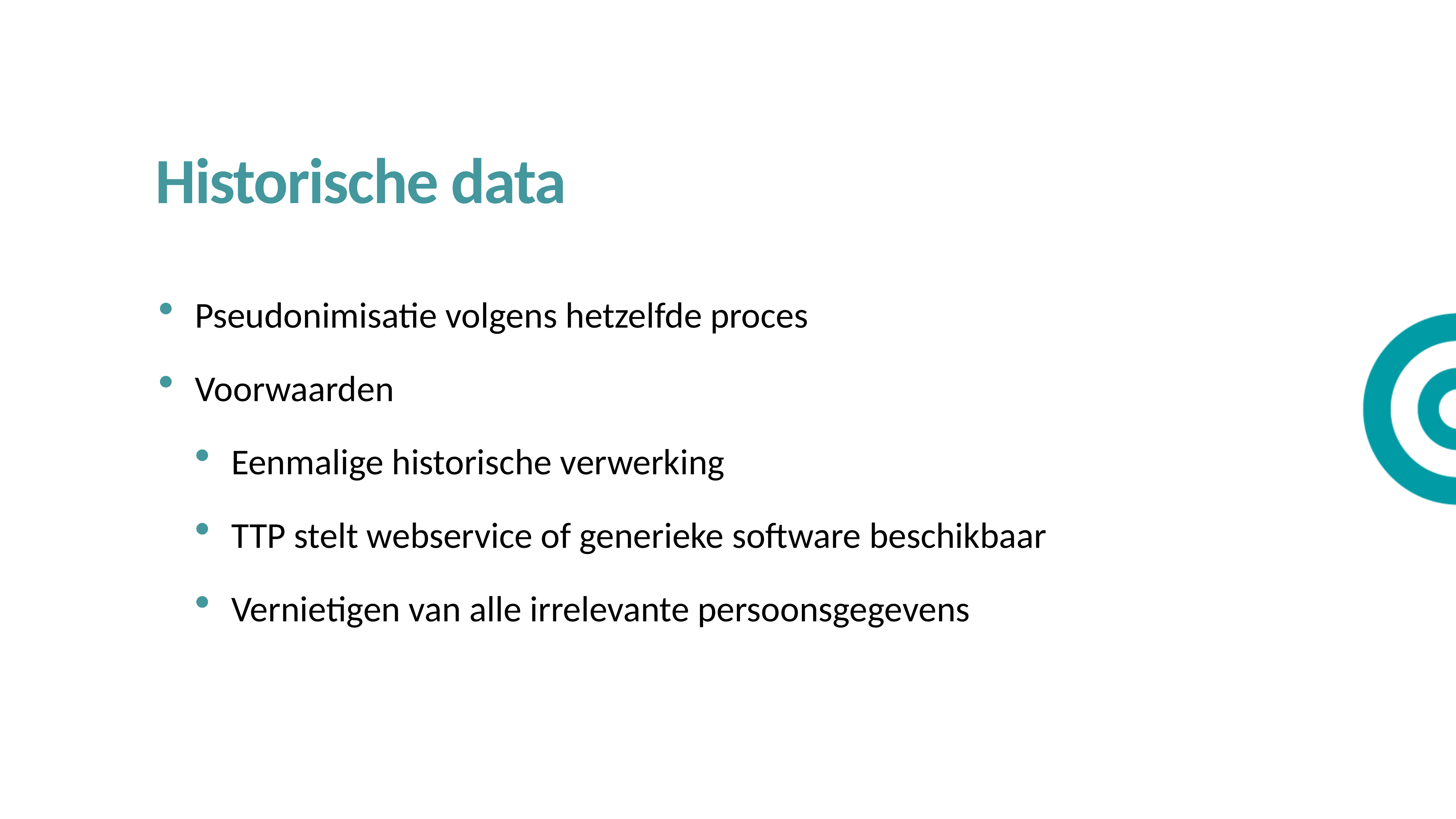

Historische data
Pseudonimisatie volgens hetzelfde proces
Voorwaarden
Eenmalige historische verwerking
TTP stelt webservice of generieke software beschikbaar
Vernietigen van alle irrelevante persoonsgegevens